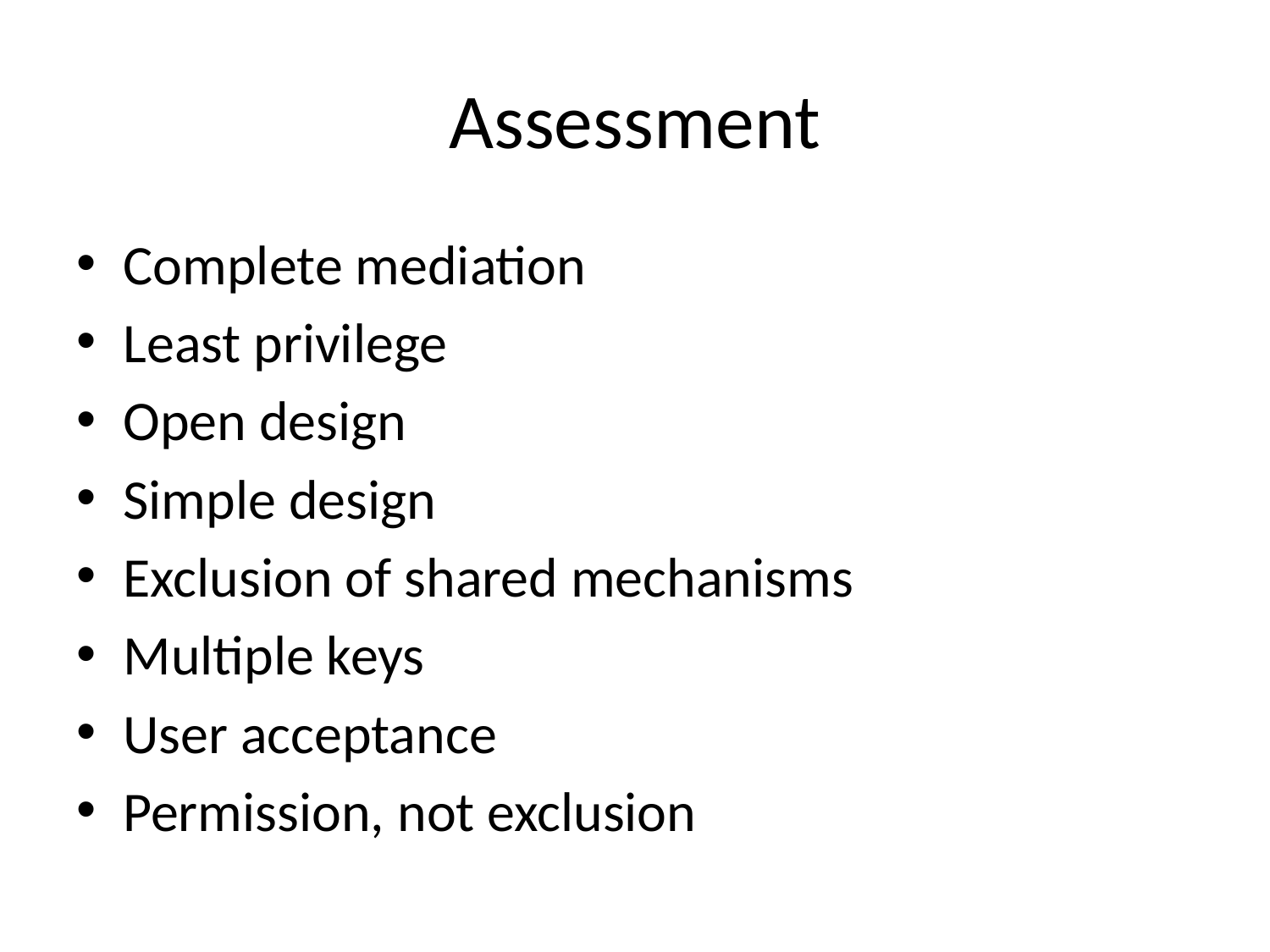

# Assessment
Complete mediation
Least privilege
Open design
Simple design
Exclusion of shared mechanisms
Multiple keys
User acceptance
Permission, not exclusion